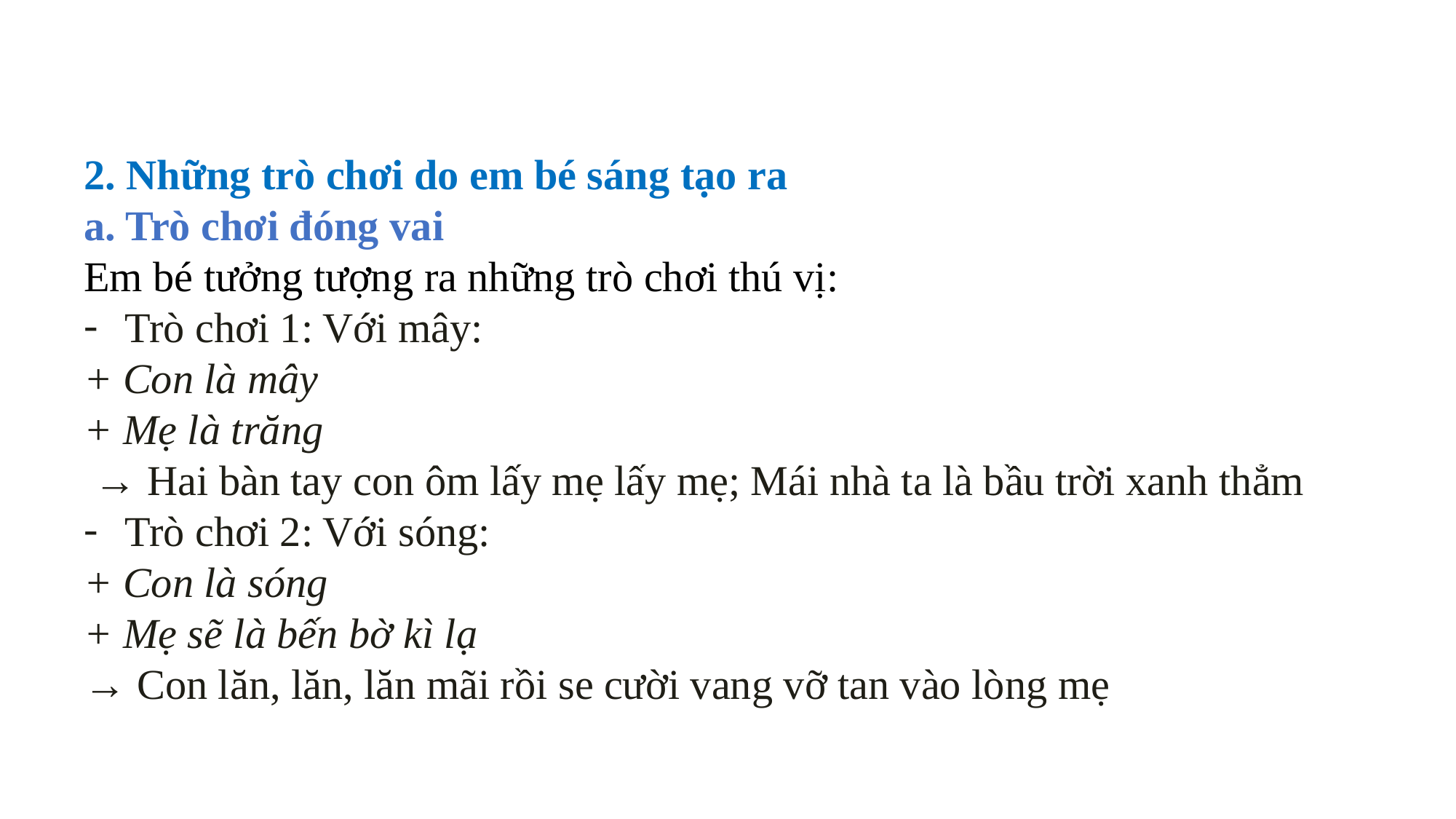

2. Những trò chơi do em bé sáng tạo ra
a. Trò chơi đóng vai
Em bé tưởng tượng ra những trò chơi thú vị:
Trò chơi 1: Với mây:
+ Con là mây
+ Mẹ là trăng
 → Hai bàn tay con ôm lấy mẹ lấy mẹ; Mái nhà ta là bầu trời xanh thẳm
Trò chơi 2: Với sóng:
+ Con là sóng
+ Mẹ sẽ là bến bờ kì lạ
→ Con lăn, lăn, lăn mãi rồi se cười vang vỡ tan vào lòng mẹ